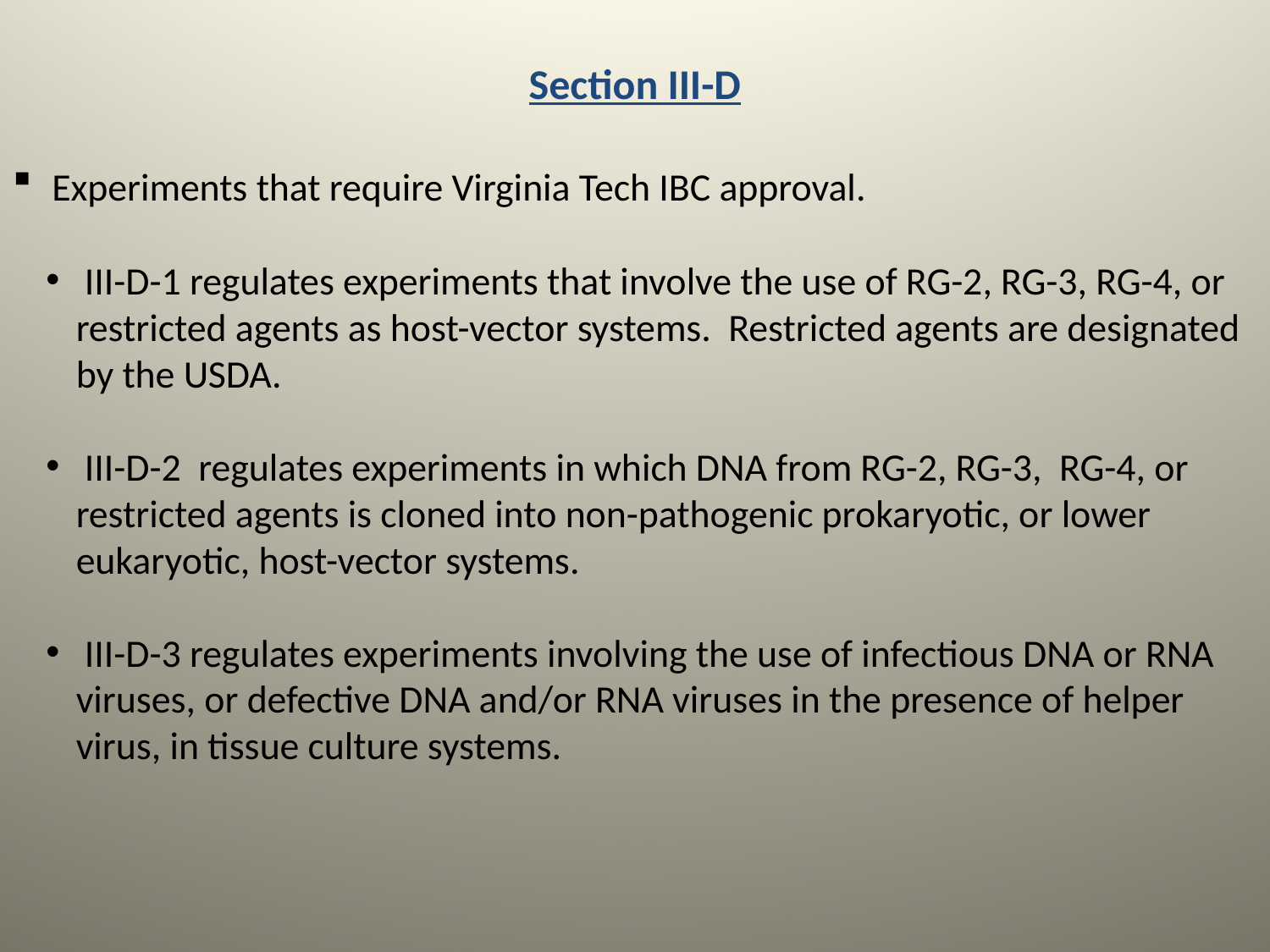

Section III-D

 Experiments that require Virginia Tech IBC approval.

 III-D-1 regulates experiments that involve the use of RG-2, RG-3, RG-4, or restricted agents as host-vector systems.  Restricted agents are designated by the USDA.

 III-D-2  regulates experiments in which DNA from RG-2, RG-3,  RG-4, or restricted agents is cloned into non-pathogenic prokaryotic, or lower eukaryotic, host-vector systems.

 III-D-3 regulates experiments involving the use of infectious DNA or RNA viruses, or defective DNA and/or RNA viruses in the presence of helper virus, in tissue culture systems.